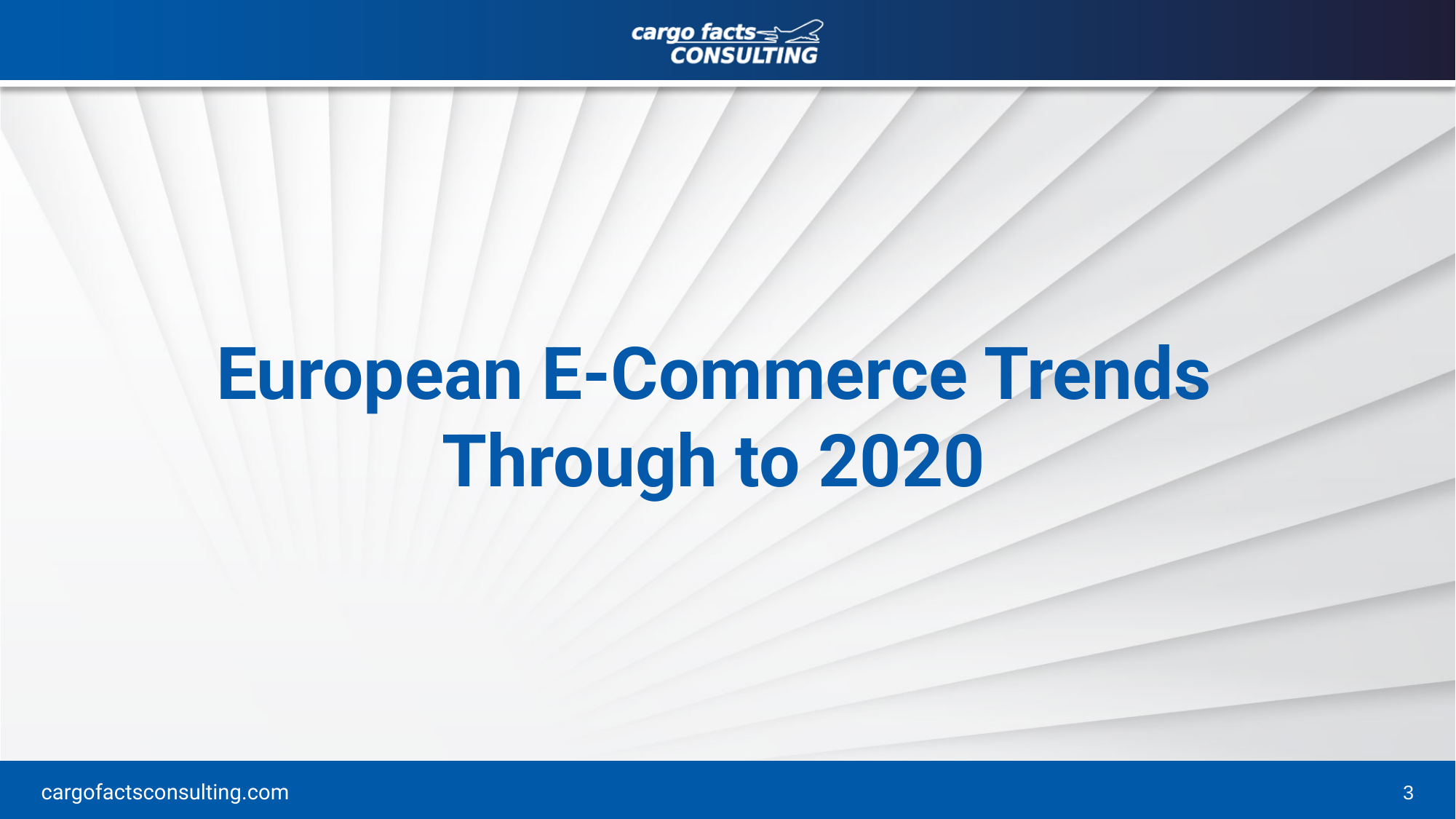

European E-Commerce Trends
Through to 2020
3